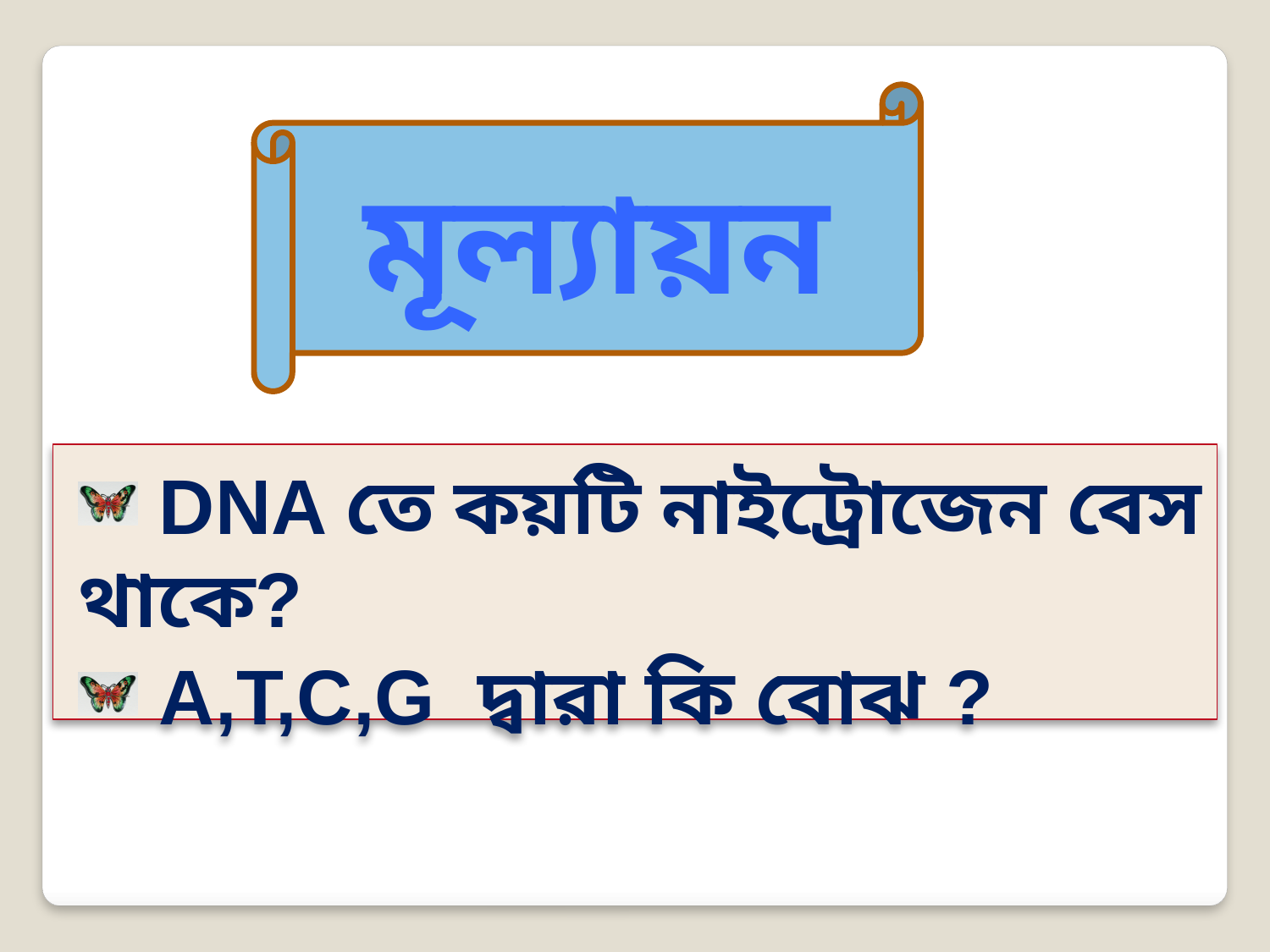

মূল্যায়ন

 DNA তে কয়টি নাইট্রোজেন বেস থাকে?
 A,T,C,G  দ্বারা কি বোঝ ?